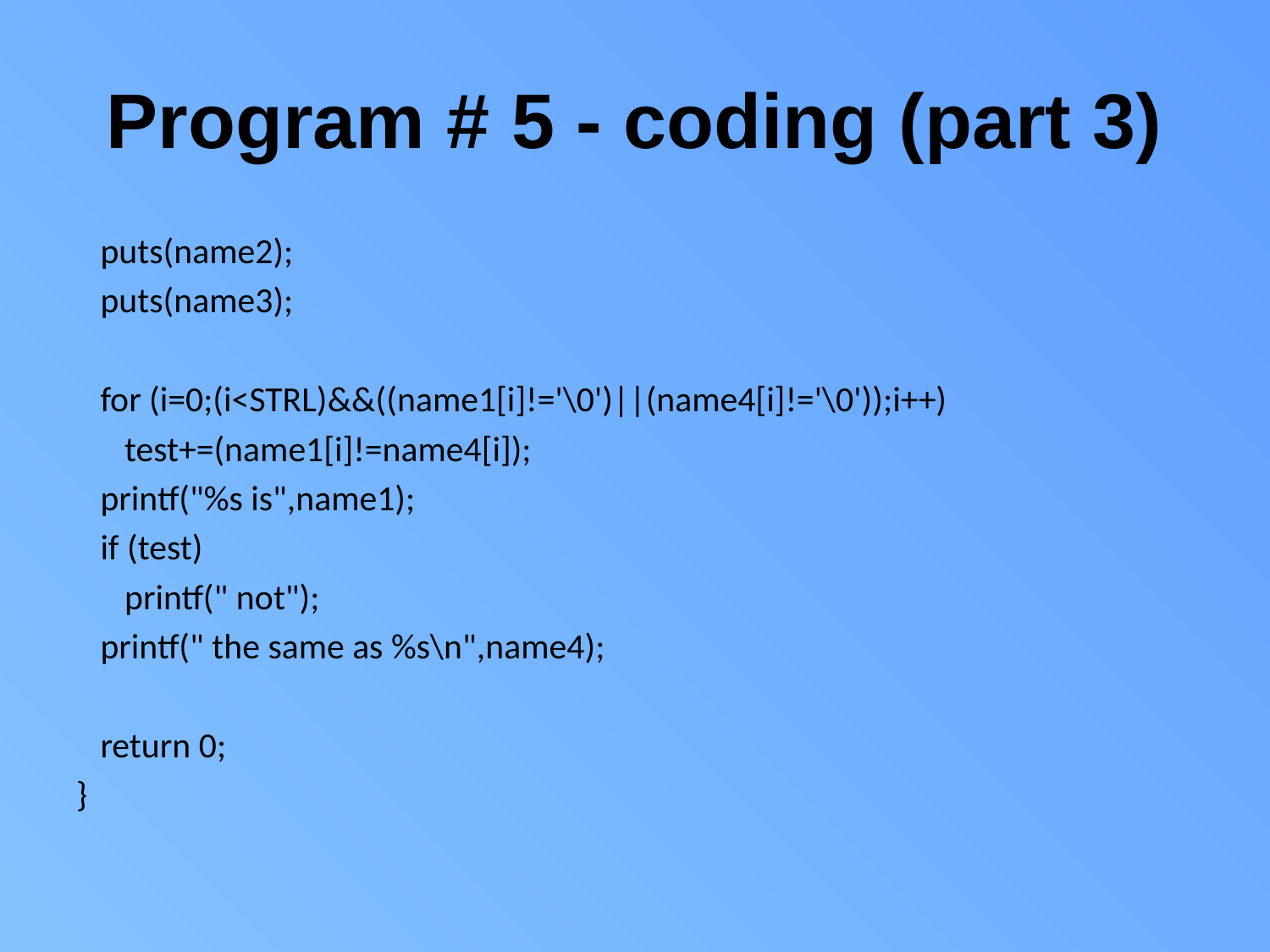

# Program # 5 - coding (part 3)
   puts(name2);
   puts(name3);

   for (i=0;(i<STRL)&&((name1[i]!='\0')||(name4[i]!='\0'));i++)
      test+=(name1[i]!=name4[i]);
   printf("%s is",name1);
   if (test)
      printf(" not");
   printf(" the same as %s\n",name4);

   return 0;
}